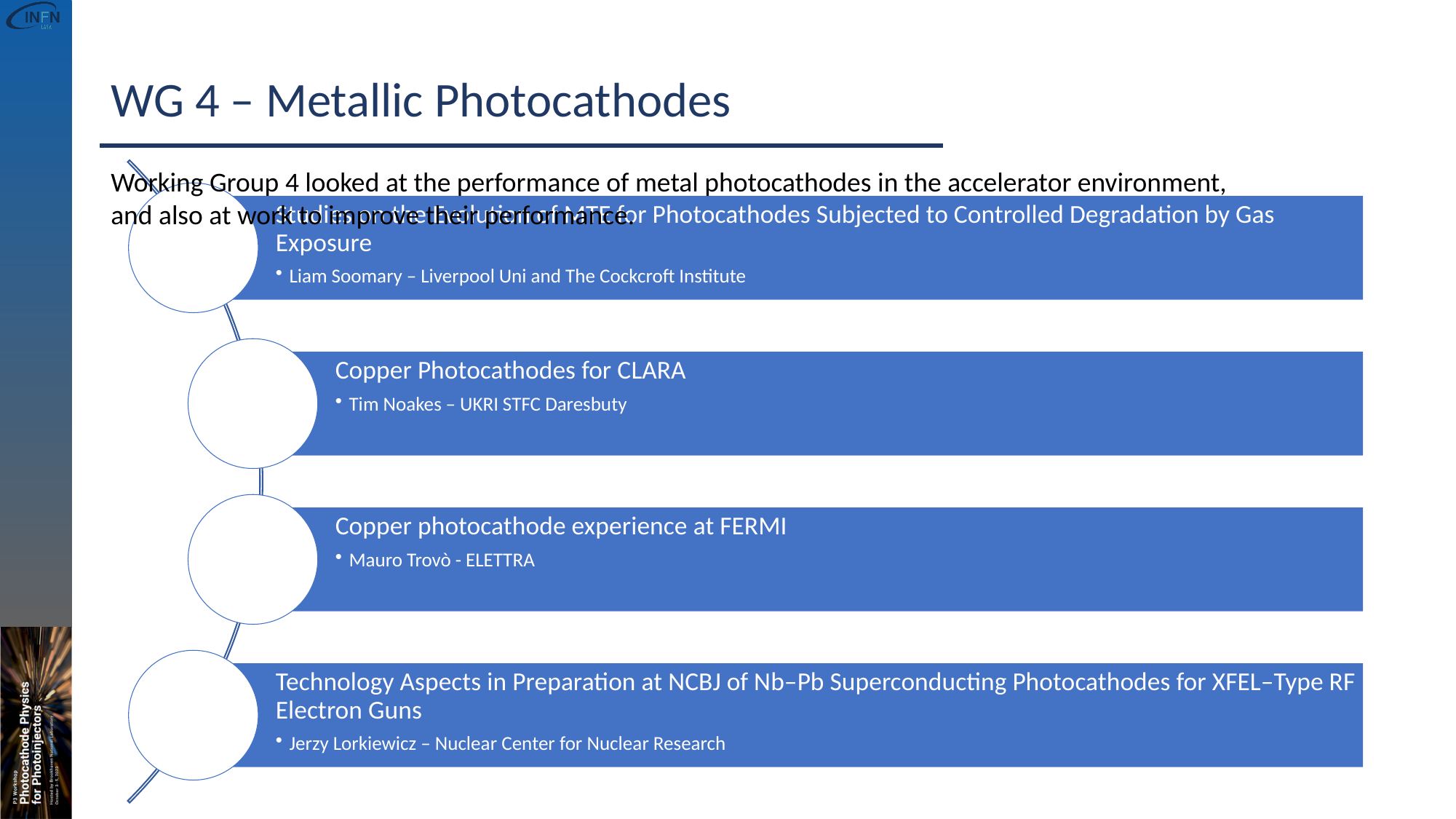

# WG 4 – Metallic Photocathodes
Studies on the Evolution of MTE for Photocathodes Subjected to Controlled Degradation by Gas Exposure
Liam Soomary – Liverpool Uni and The Cockcroft Institute
Copper Photocathodes for CLARA
Tim Noakes – UKRI STFC Daresbuty
Copper photocathode experience at FERMI
Mauro Trovò - ELETTRA
Technology Aspects in Preparation at NCBJ of Nb–Pb Superconducting Photocathodes for XFEL–Type RF Electron Guns
Jerzy Lorkiewicz – Nuclear Center for Nuclear Research
Working Group 4 looked at the performance of metal photocathodes in the accelerator environment, and also at work to improve their performance.